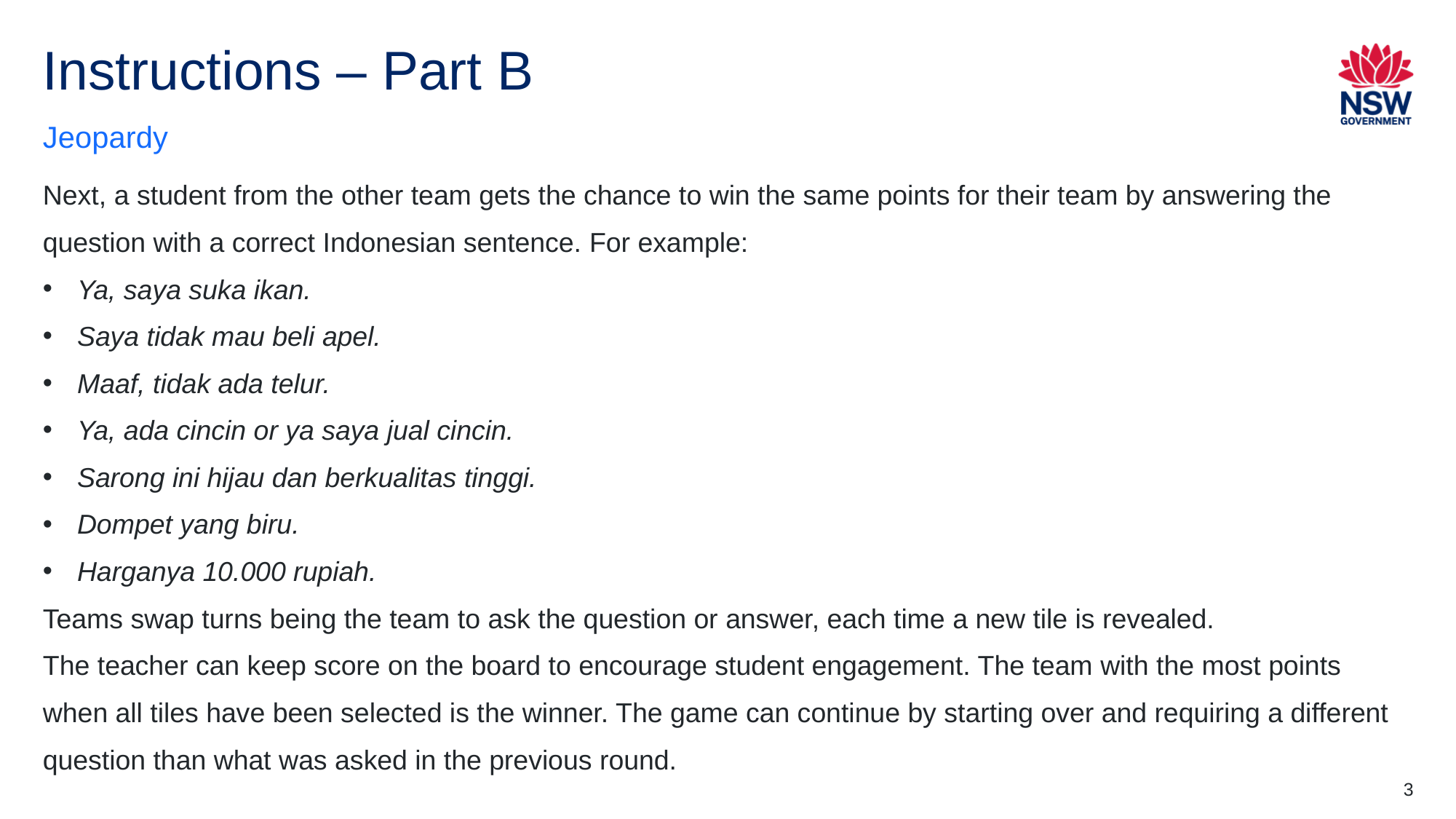

# Instructions – Part B
Jeopardy
Next, a student from the other team gets the chance to win the same points for their team by answering the question with a correct Indonesian sentence. For example:
Ya, saya suka ikan.
Saya tidak mau beli apel.
Maaf, tidak ada telur.
Ya, ada cincin or ya saya jual cincin.
Sarong ini hijau dan berkualitas tinggi.
Dompet yang biru.
Harganya 10.000 rupiah.
Teams swap turns being the team to ask the question or answer, each time a new tile is revealed.
The teacher can keep score on the board to encourage student engagement. The team with the most points when all tiles have been selected is the winner. The game can continue by starting over and requiring a different question than what was asked in the previous round.
3